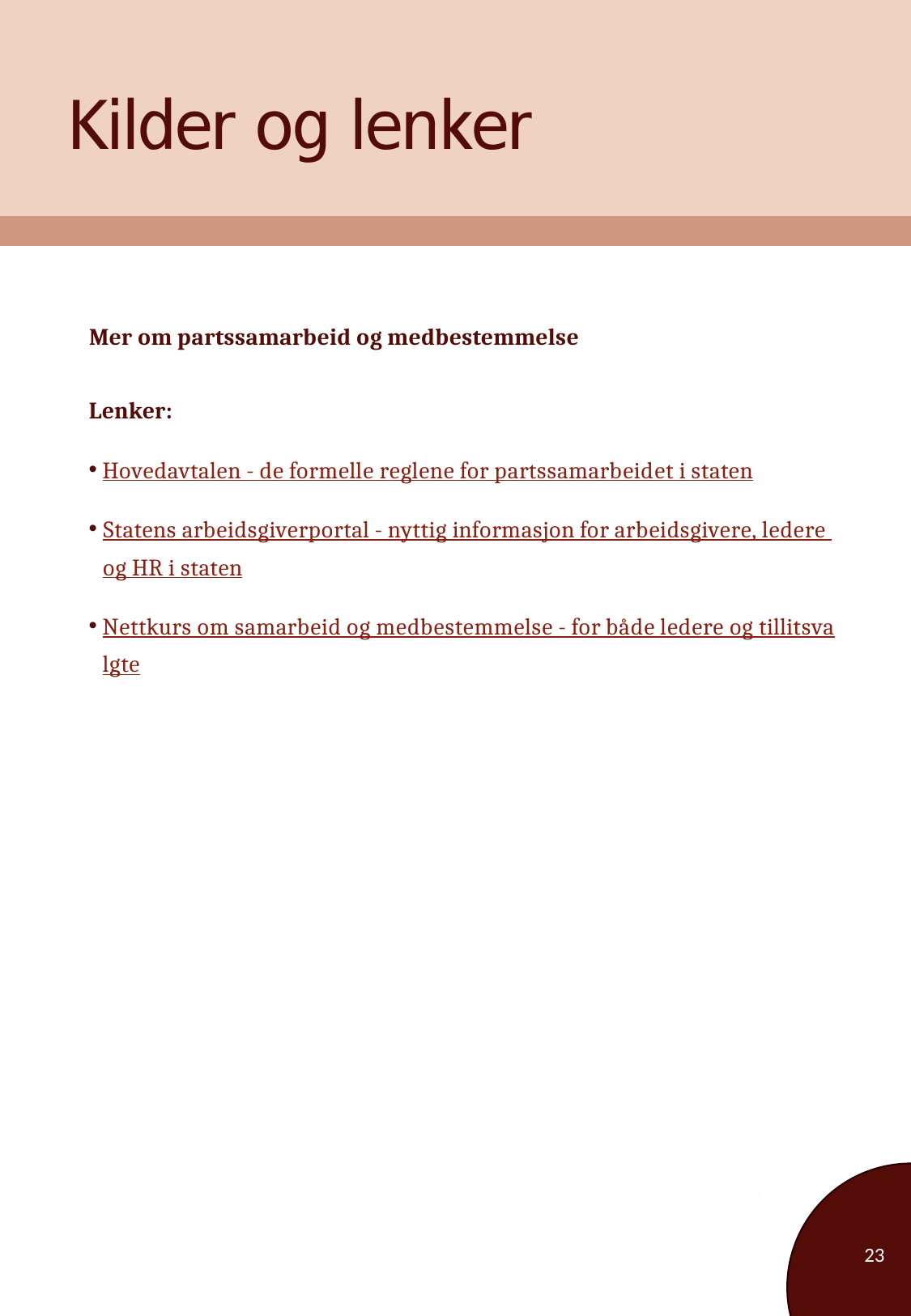

Kilder og lenker
Mer om partssamarbeid og medbestemmelse
Lenker:
Hovedavtalen - de formelle reglene for partssamarbeidet i staten
Statens arbeidsgiverportal - nyttig informasjon for arbeidsgivere, ledere og HR i staten
Nettkurs om samarbeid og medbestemmelse - for både ledere og tillitsvalgte

23